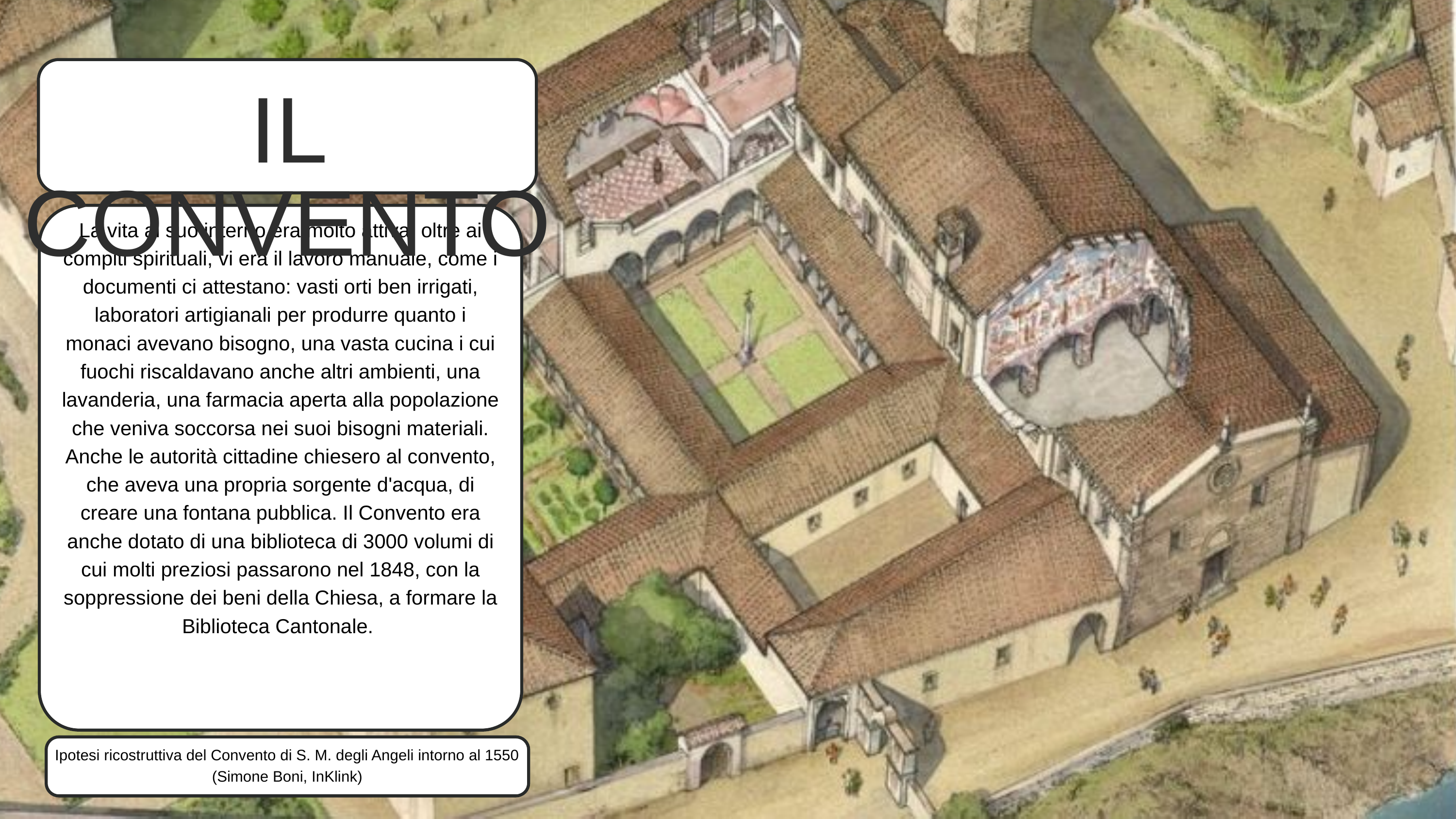

IL CONVENTO

La vita al suo interno era molto attiva, oltre ai compiti spirituali, vi era il lavoro manuale, come i documenti ci attestano: vasti orti ben irrigati, laboratori artigianali per produrre quanto i monaci avevano bisogno, una vasta cucina i cui fuochi riscaldavano anche altri ambienti, una lavanderia, una farmacia aperta alla popolazione che veniva soccorsa nei suoi bisogni materiali. Anche le autorità cittadine chiesero al convento, che aveva una propria sorgente d'acqua, di creare una fontana pubblica. Il Convento era anche dotato di una biblioteca di 3000 volumi di cui molti preziosi passarono nel 1848, con la soppressione dei beni della Chiesa, a formare la Biblioteca Cantonale.

Ipotesi ricostruttiva del Convento di S. M. degli Angeli intorno al 1550 (Simone Boni, InKlink)